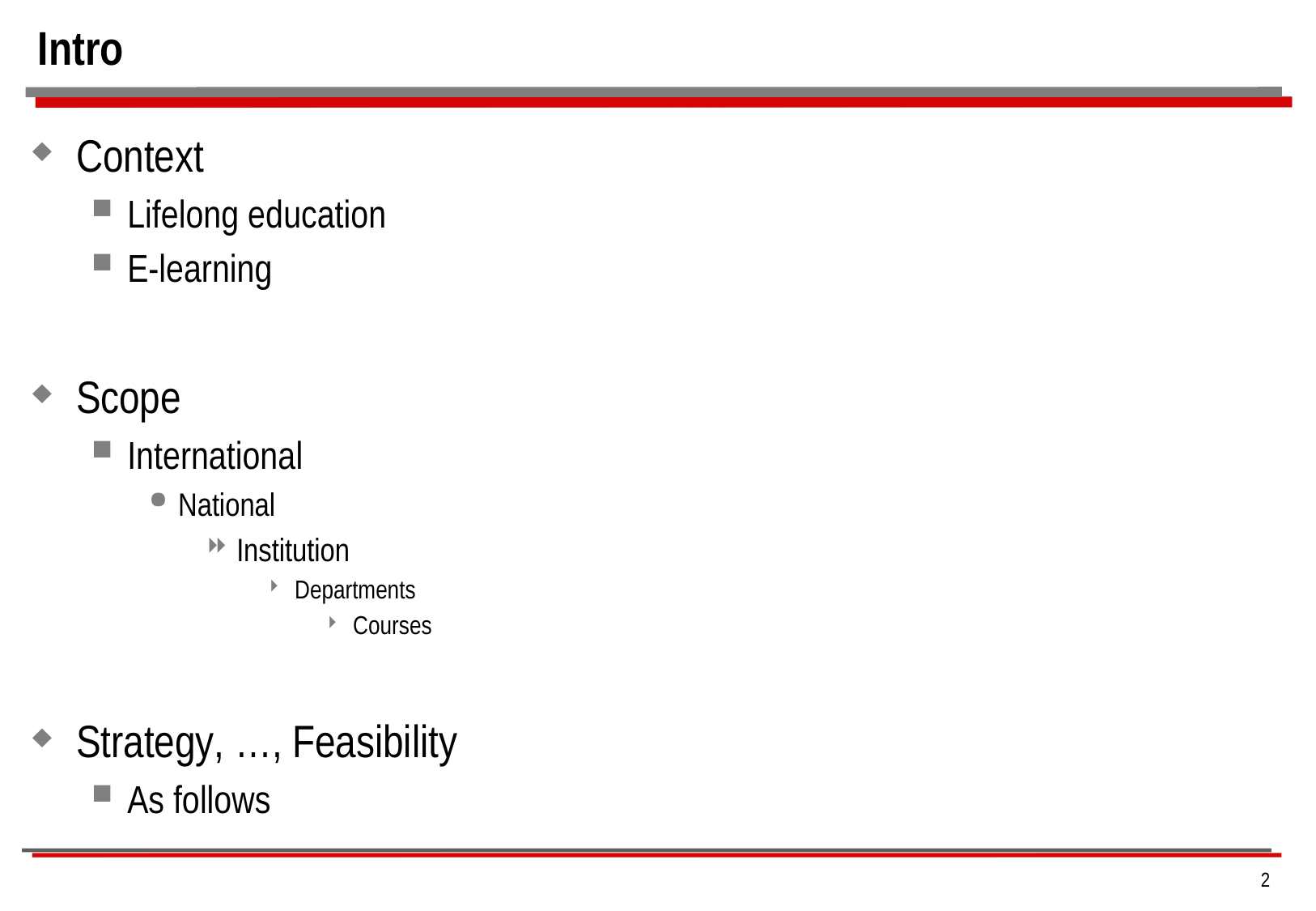

# Intro
Context
Lifelong education
E-learning

Scope
International
National
Institution
Departments
Courses

Strategy, …, Feasibility
As follows

2